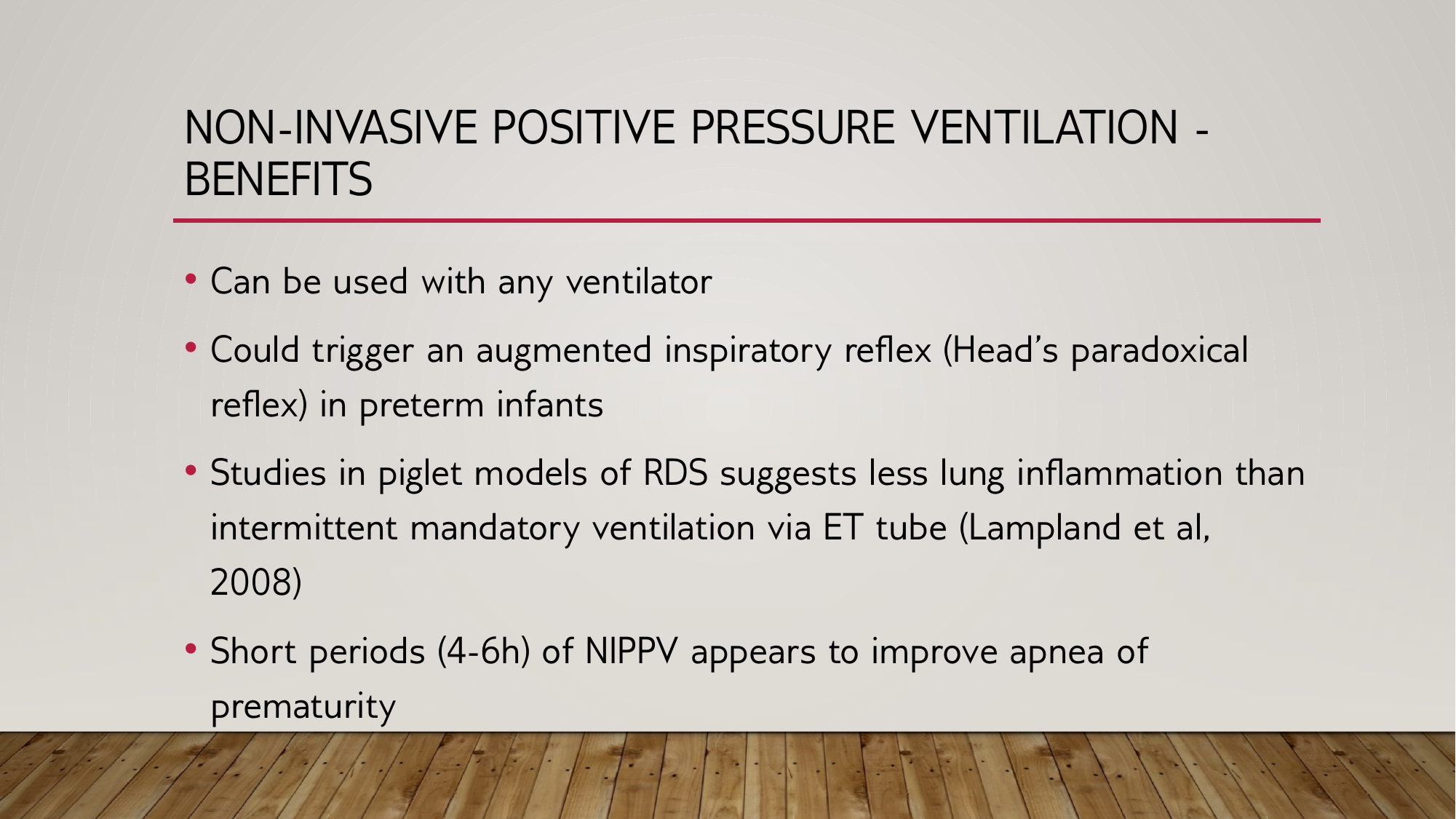

# Non-invasive positive pressure ventilation - benefits
Can be used with any ventilator
Could trigger an augmented inspiratory reflex (Head’s paradoxical reflex) in preterm infants
Studies in piglet models of RDS suggests less lung inflammation than intermittent mandatory ventilation via ET tube (Lampland et al, 2008)
Short periods (4-6h) of NIPPV appears to improve apnea of prematurity